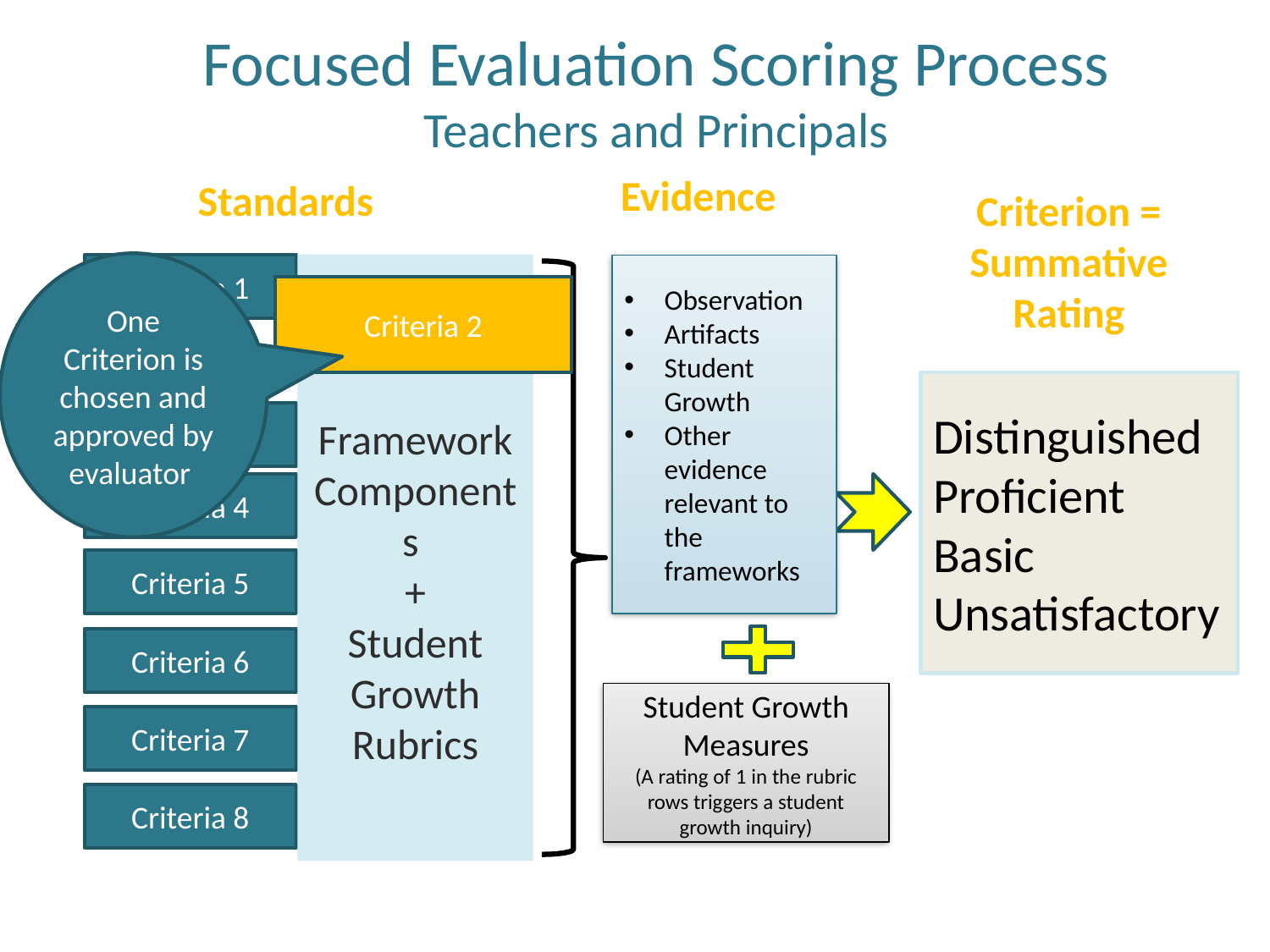

Focused Evaluation Scoring Process
Teachers and Principals
Evidence
Standards
Criterion = Summative Rating
One Criterion is chosen and approved by evaluator
Criteria 1
Observation
Artifacts
Student Growth
Other evidence relevant to the frameworks

Criteria 2
Distinguished
Proficient
Basic
Unsatisfactory
Criteria 3

Framework Components
+
Student Growth Rubrics

Criteria 4

Criteria 5

Criteria 6
Student Growth Measures
(A rating of 1 in the rubric rows triggers a student growth inquiry)
Criteria 7
Criteria 8